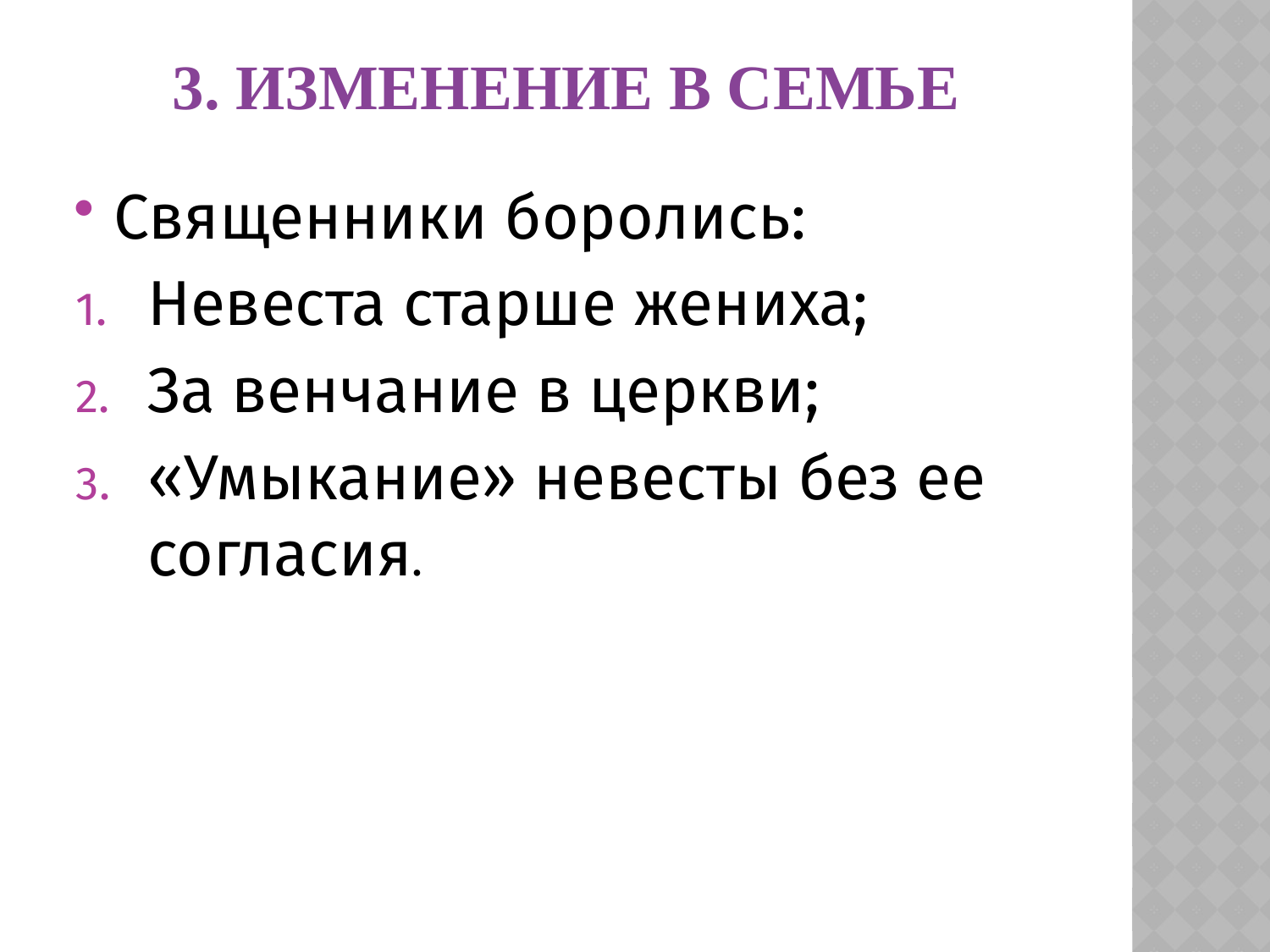

# 3. Изменение в семье
Священники боролись:
Невеста старше жениха;
За венчание в церкви;
«Умыкание» невесты без ее согласия.